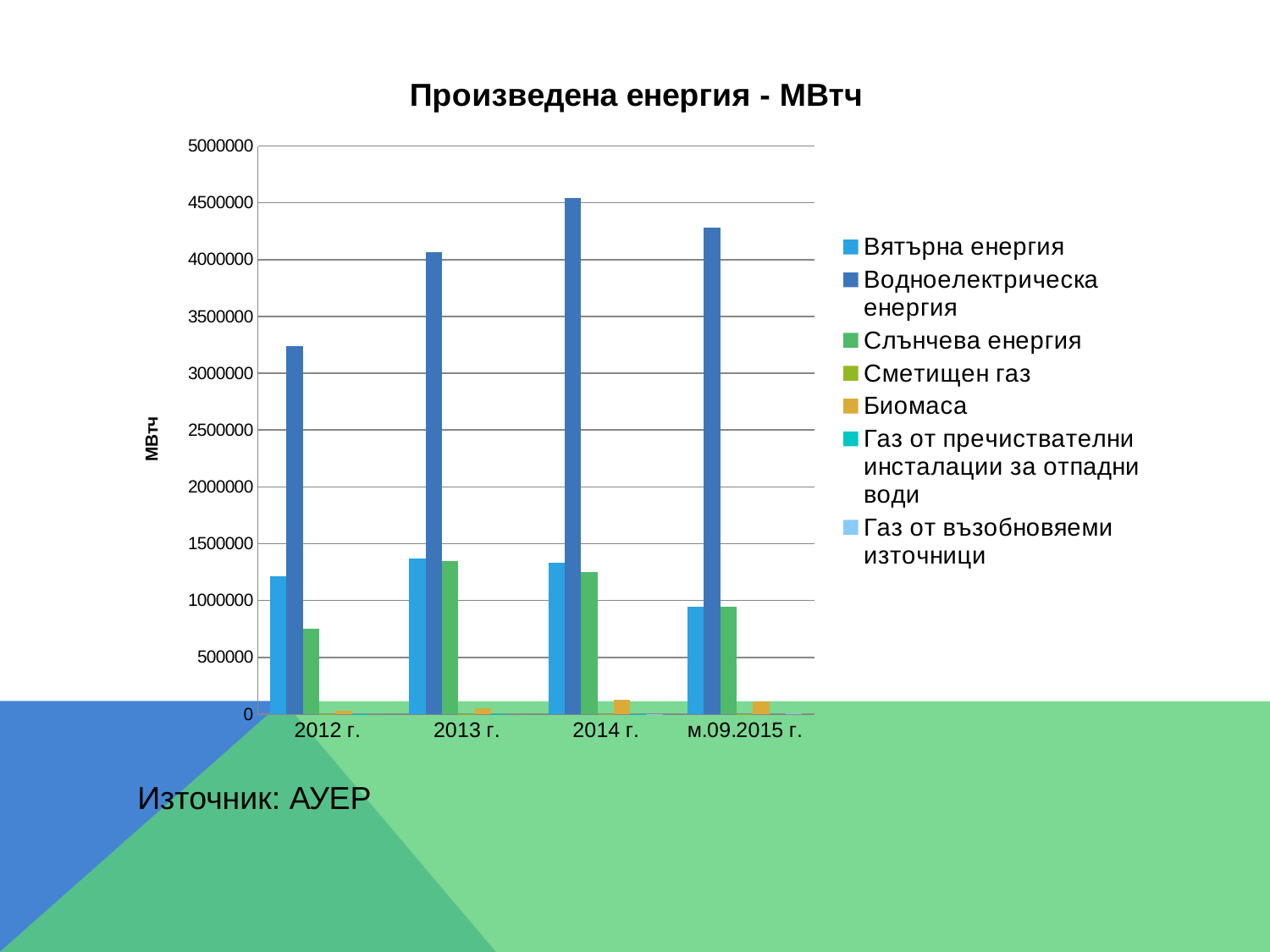

### Chart: Произведена енергия - МВтч

| Category | Вятърна енергия | Водноелектрическа енергия | Слънчева енергия | Сметищен газ | Биомаса | Газ от пречиствателни инсталации за отпадни води | Газ от възобновяеми източници |
|---|---|---|---|---|---|---|---|
| 2012 г. | 1214641.25478 | 3237128.09254 | 753952.264732 | 575.304 | 27088.1552 | 591.73 | None |
| 2013 г. | 1372272.65444 | 4062543.67499 | 1349503.81687 | 350.911 | 49043.7376 | 381.832 | None |
| 2014 г. | 1330576.84966 | 4544558.23472 | 1252445.244956 | 331.174 | 123683.6288 | 1195.16116 | 2495.0976 |
| м.09.2015 г. | 943421.626347 | 4284440.794827 | 946484.104887 | 402.222 | 113849.5391 | 0.0 | 4061.6354 |
#
Източник: АУЕР